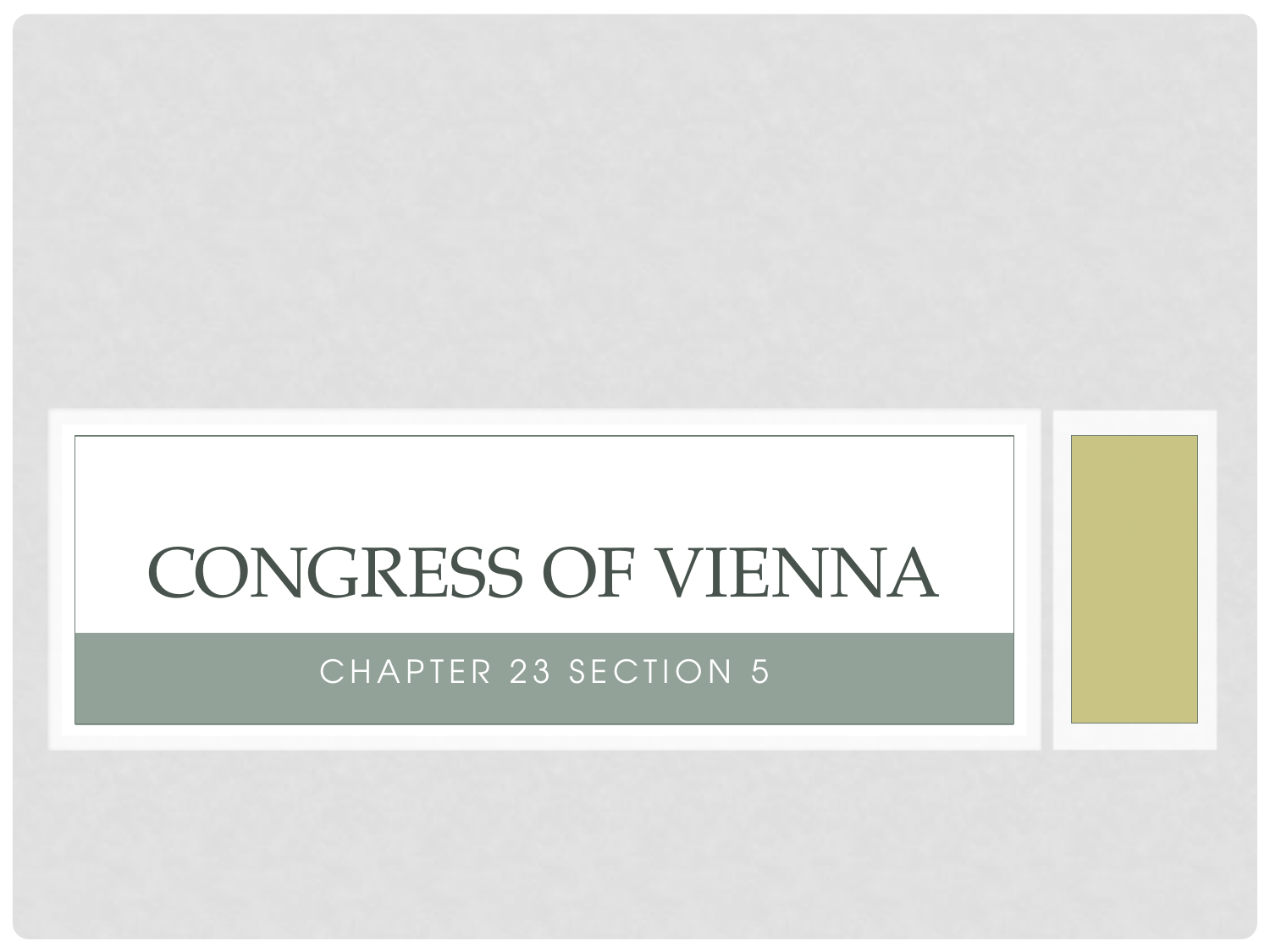

# Congress of Vienna
Chapter 23 Section 5